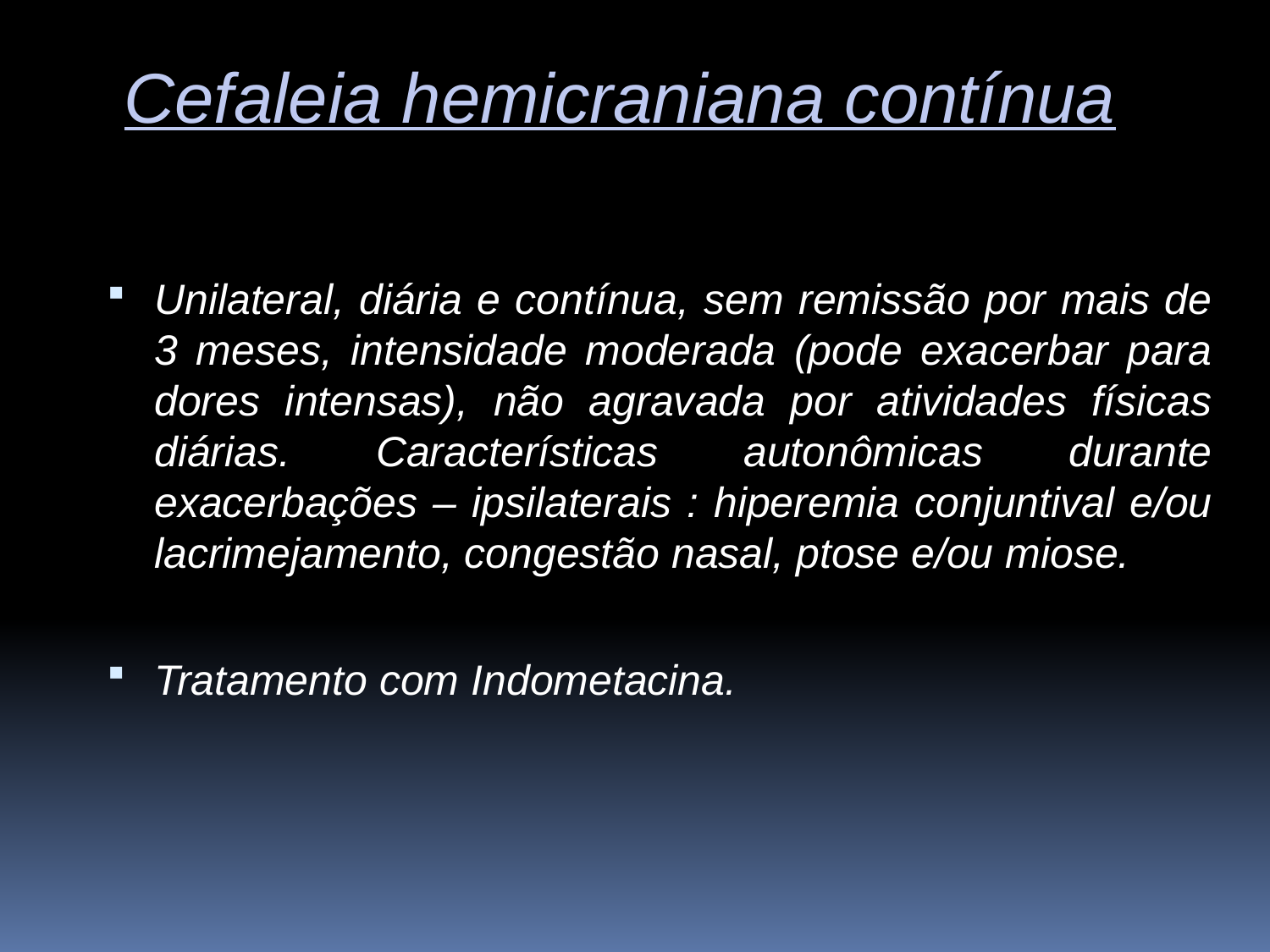

Cefaleia hemicraniana contínua
Unilateral, diária e contínua, sem remissão por mais de 3 meses, intensidade moderada (pode exacerbar para dores intensas), não agravada por atividades físicas diárias. Características autonômicas durante exacerbações – ipsilaterais : hiperemia conjuntival e/ou lacrimejamento, congestão nasal, ptose e/ou miose.

Tratamento com Indometacina.